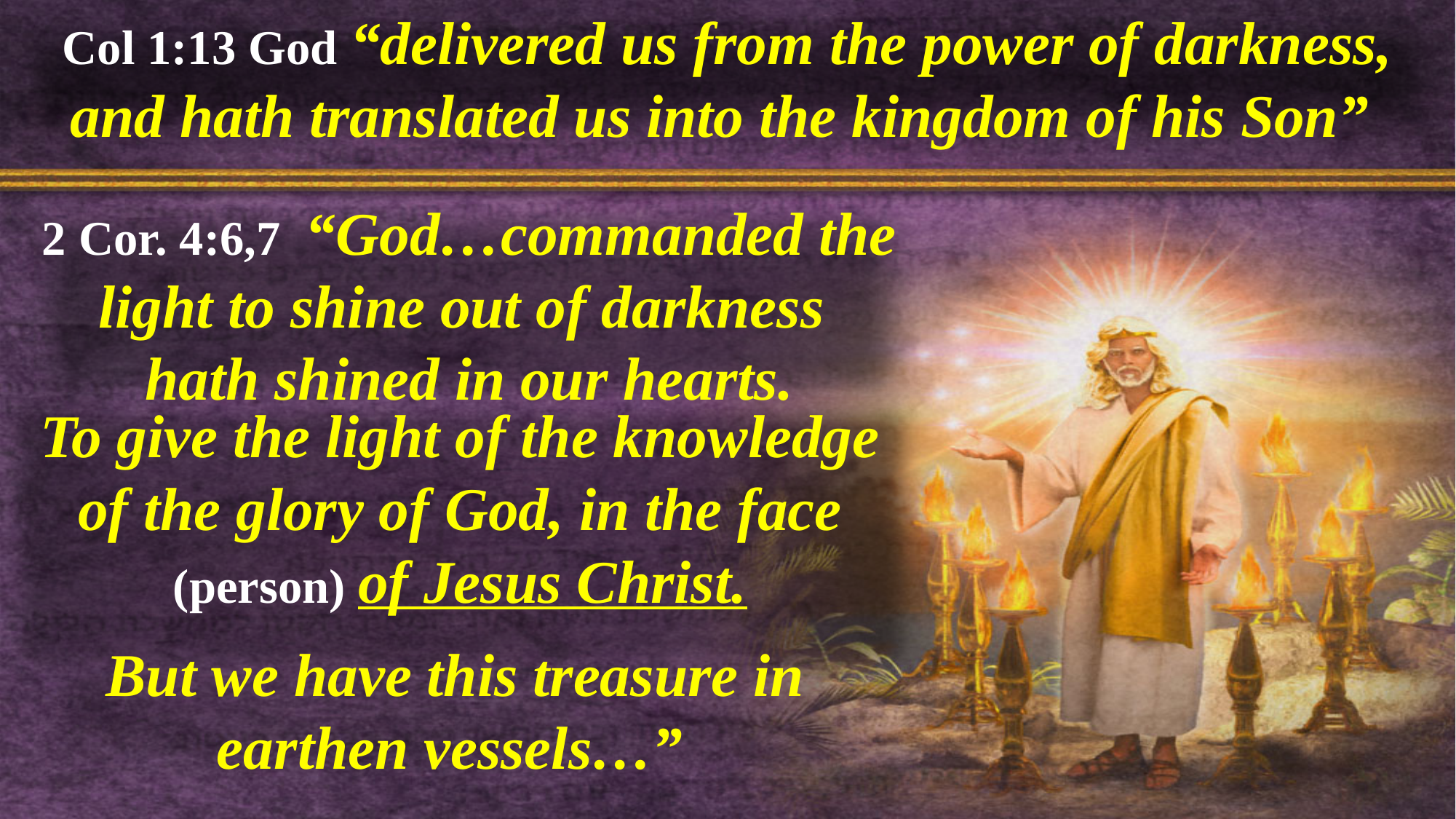

Col 1:13 God “delivered us from the power of darkness, and hath translated us into the kingdom of his Son”
2 Cor. 4:6,7  “God…commanded the light to shine out of darkness
hath shined in our hearts.
To give the light of the knowledge of the glory of God, in the face (person) of Jesus Christ.

 But we have this treasure in earthen vessels…”